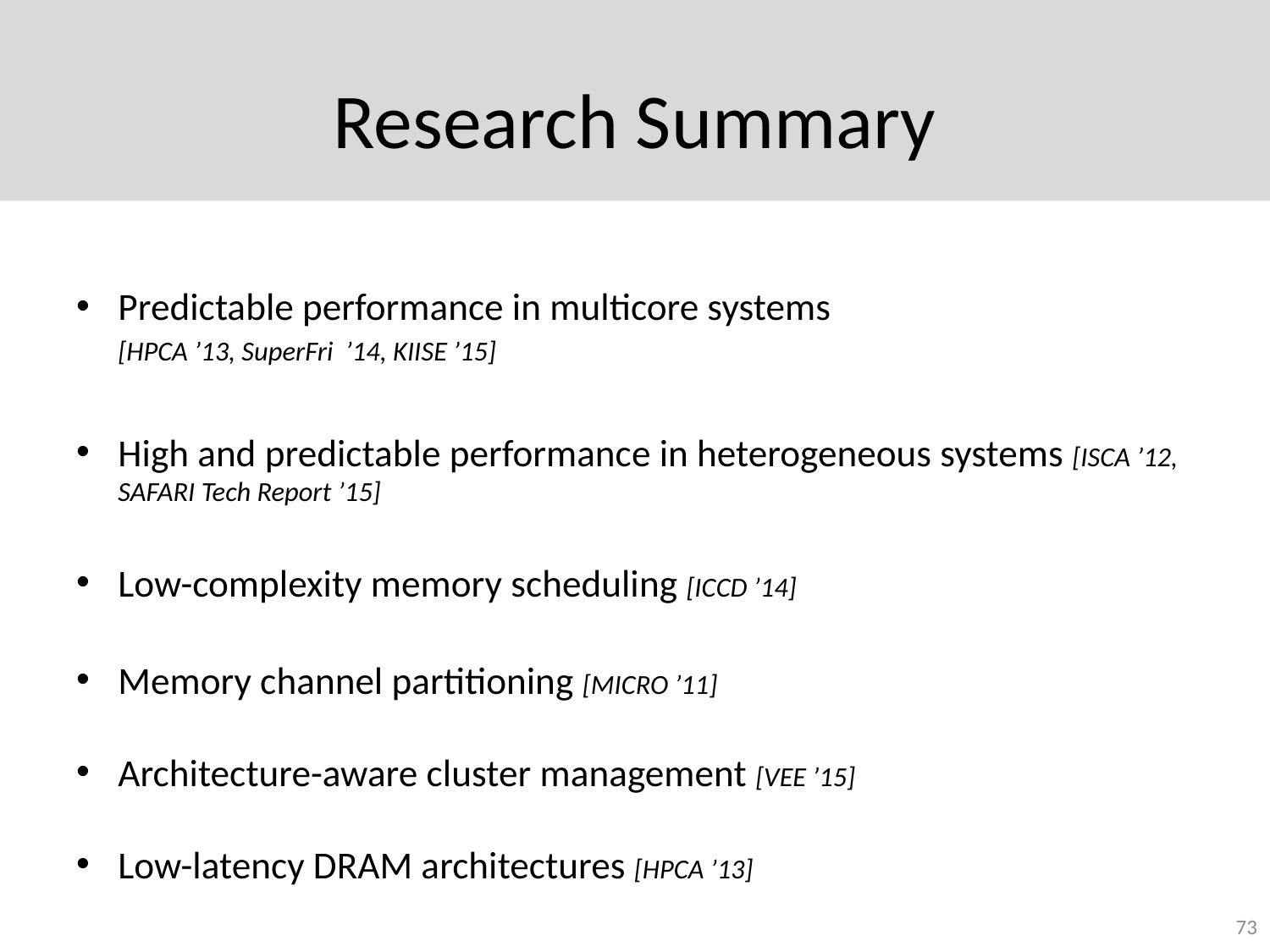

# Research Summary

Predictable performance in multicore systems
	[HPCA ’13, SuperFri  ’14, KIISE ’15]

High and predictable performance in heterogeneous systems [ISCA ’12, SAFARI Tech Report ’15]

Low-complexity memory scheduling [ICCD ’14]

Memory channel partitioning [MICRO ’11]

Architecture-aware cluster management [VEE ’15]

Low-latency DRAM architectures [HPCA ’13]

73